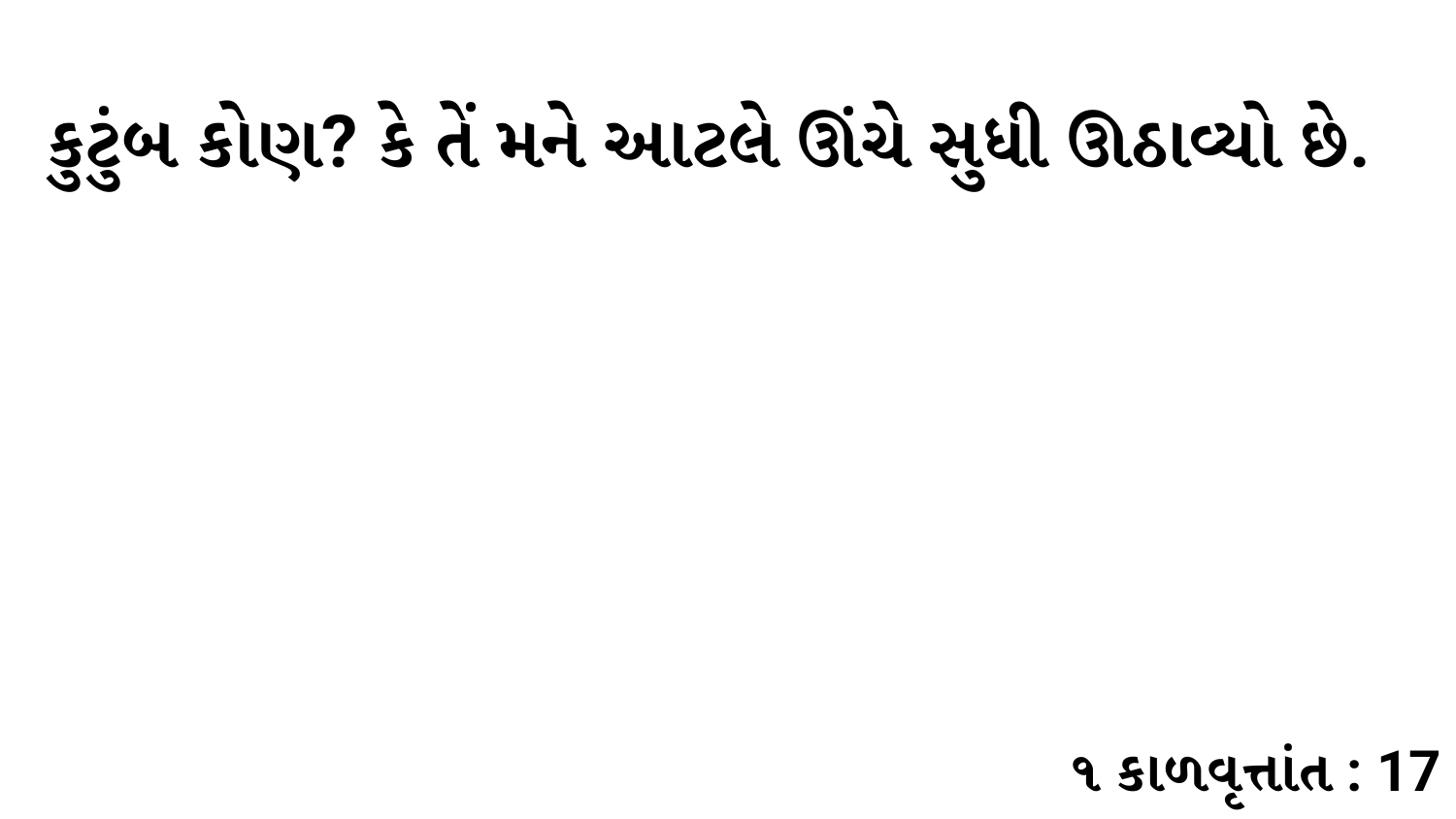

કુટુંબ કોણ? કે તેં મને આટલે ઊંચે સુધી ઊઠાવ્યો છે.
૧ કાળવૃત્તાંત : 17